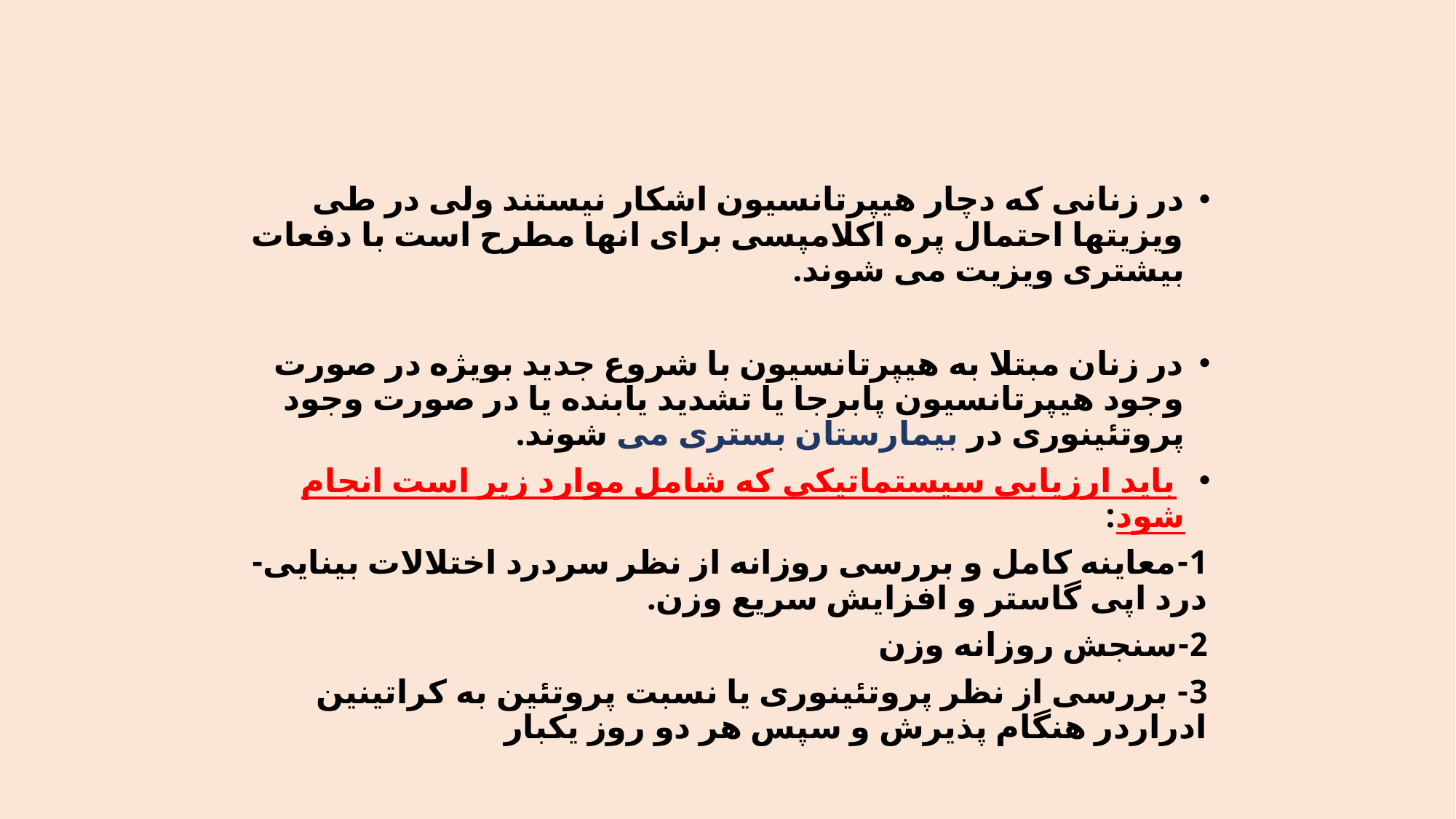

در زنانی که دچار هیپرتانسیون اشکار نیستند ولی در طی ویزیتها احتمال پره اکلامپسی برای انها مطرح است با دفعات بیشتری ویزیت می شوند.

در زنان مبتلا به هیپرتانسیون با شروع جدید بویژه در صورت وجود هیپرتانسیون پابرجا یا تشدید یابنده یا در صورت وجود پروتئینوری در بیمارستان بستری می شوند.
 باید ارزیابی سیستماتیکی که شامل موارد زیر است انجام شود:
1-معاینه کامل و بررسی روزانه از نظر سردرد اختلالات بینایی-درد اپی گاستر و افزایش سریع وزن.
2-سنجش روزانه وزن
3- بررسی از نظر پروتئینوری یا نسبت پروتئین به کراتینین ادراردر هنگام پذیرش و سپس هر دو روز یکبار